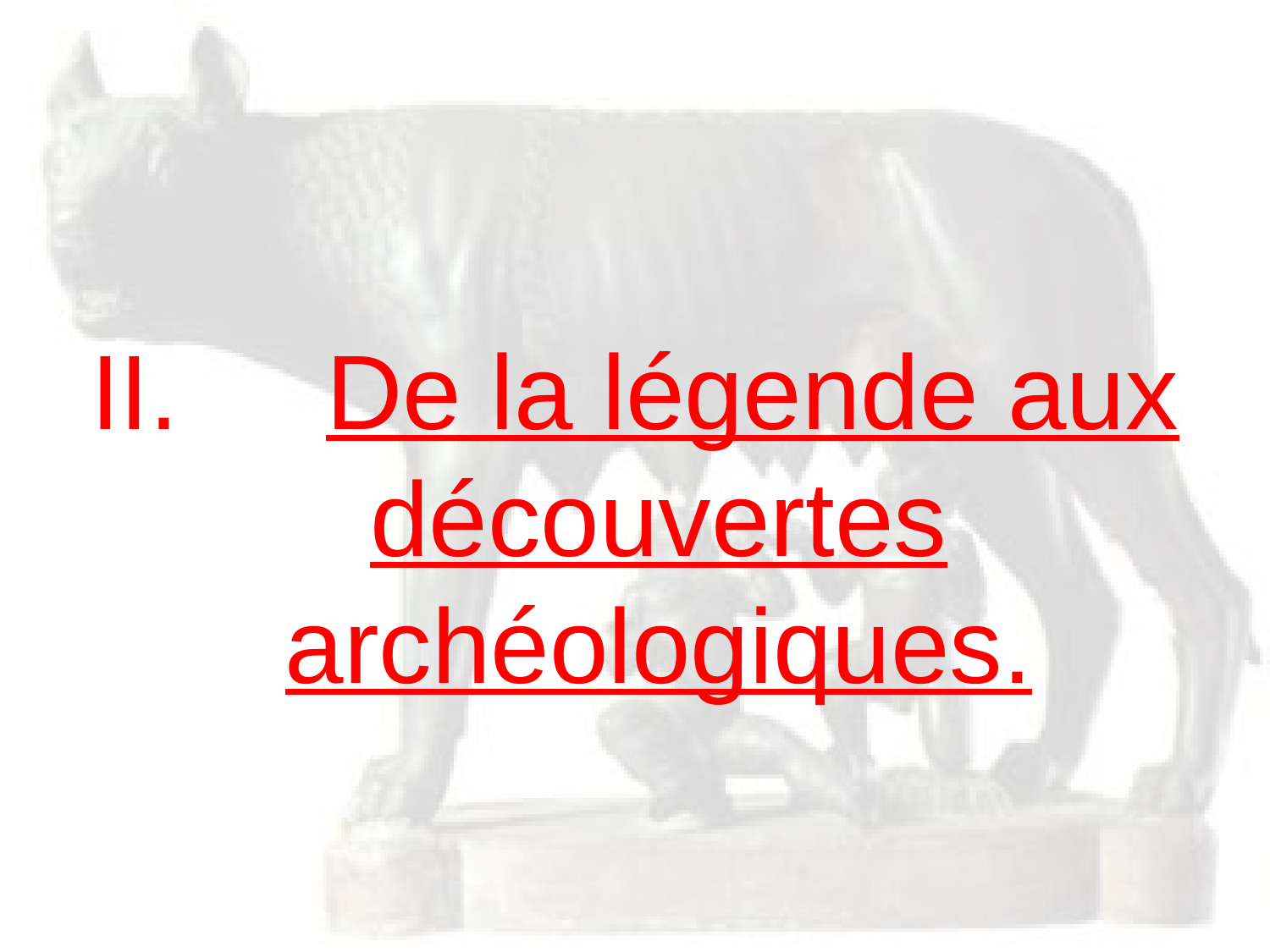

II.     De la légende aux découvertes archéologiques.